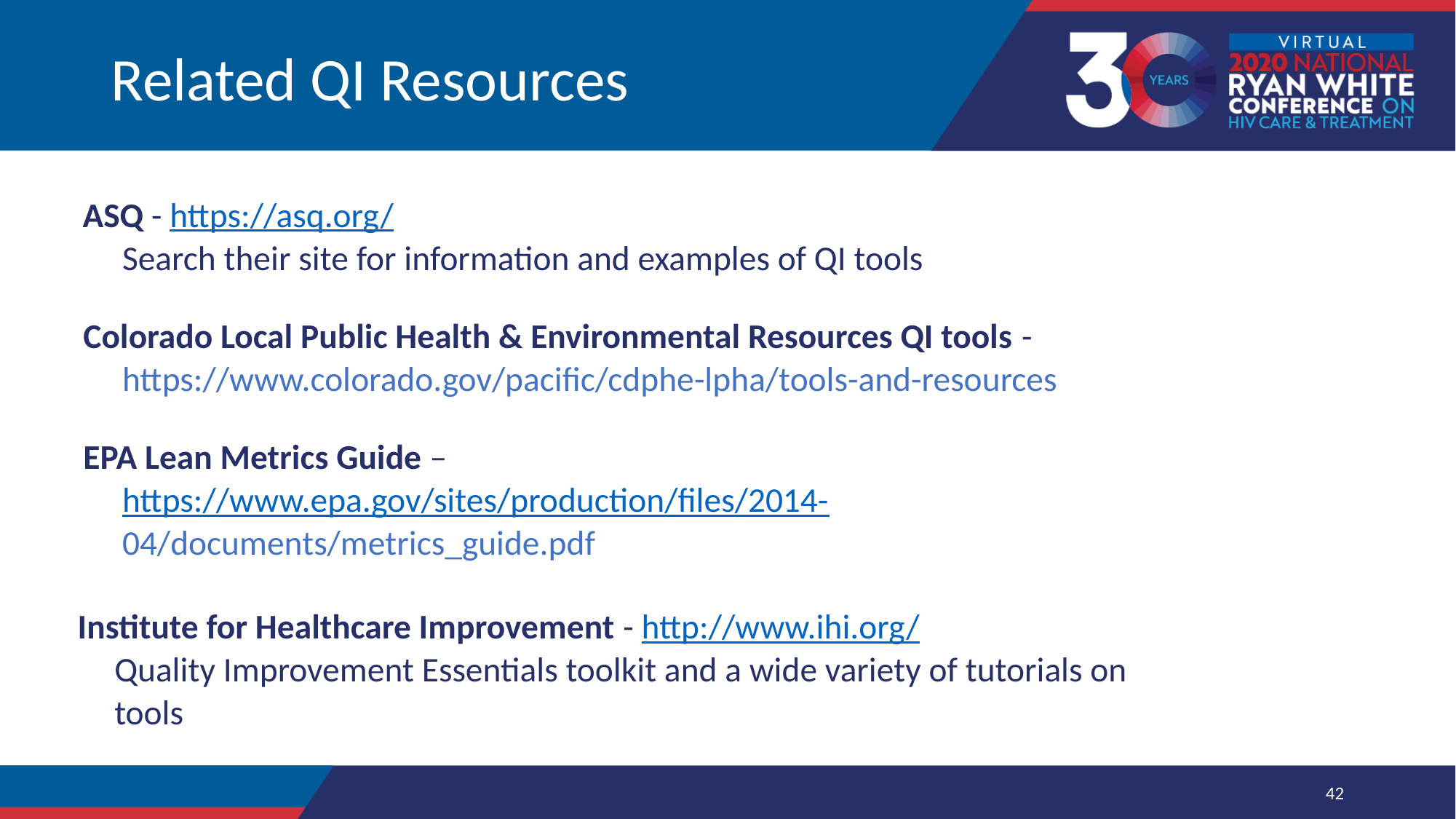

# Related QI Resources
      ASQ - https://asq.org/
     Search their site for information and examples of QI tools

Colorado Local Public Health & Environmental Resources QI tools -
     https://www.colorado.gov/pacific/cdphe-lpha/tools-and-resources

EPA Lean Metrics Guide –
     https://www.epa.gov/sites/production/files/2014-
     04/documents/metrics_guide.pdf

     Institute for Healthcare Improvement - http://www.ihi.org/
    Quality Improvement Essentials toolkit and a wide variety of tutorials on
    tools

42